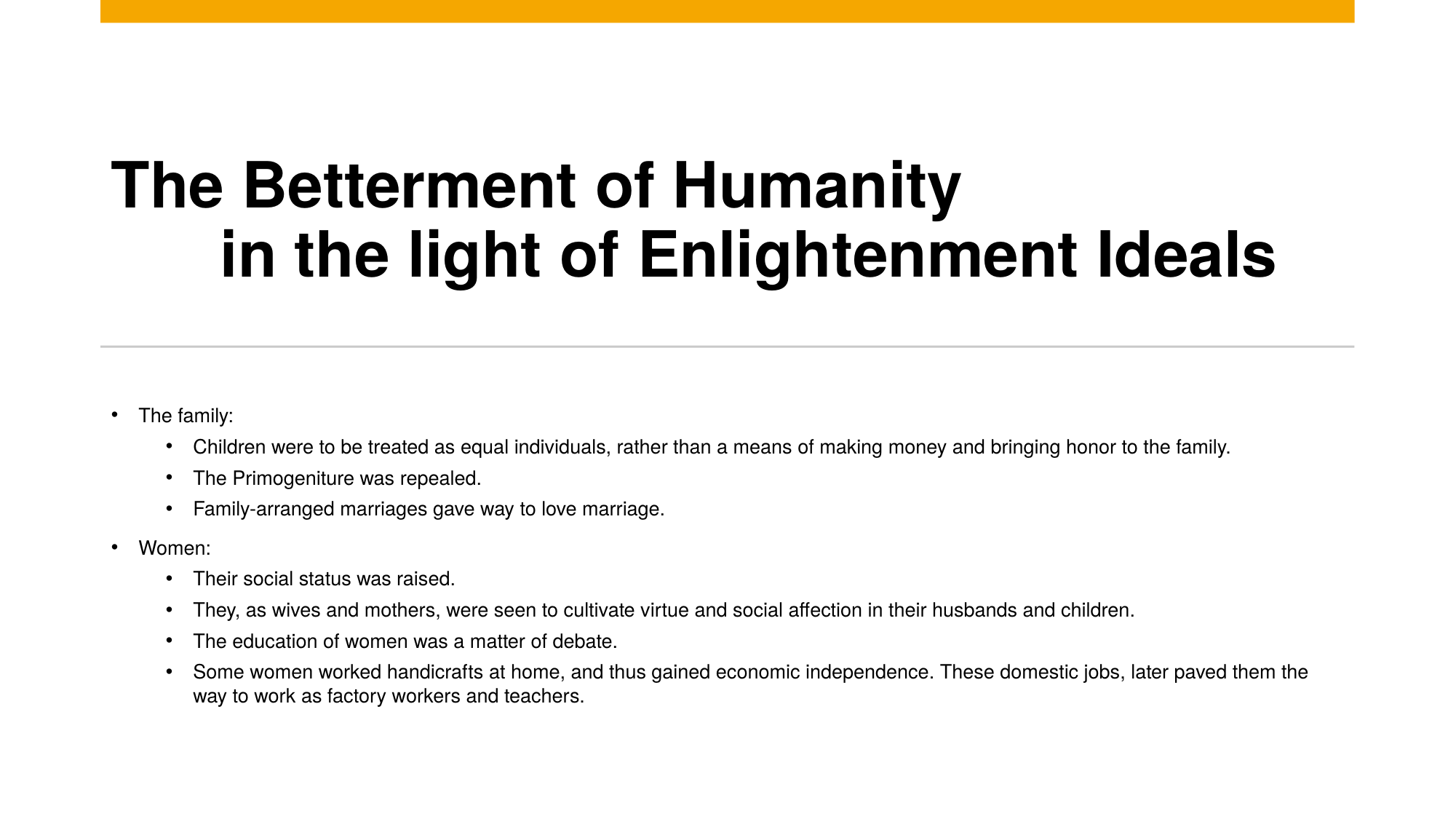

# The Betterment of Humanity in the light of Enlightenment Ideals

The family:
Children were to be treated as equal individuals, rather than a means of making money and bringing honor to the family.
The Primogeniture was repealed.
Family-arranged marriages gave way to love marriage.
Women:
Their social status was raised.
They, as wives and mothers, were seen to cultivate virtue and social affection in their husbands and children.
The education of women was a matter of debate.
Some women worked handicrafts at home, and thus gained economic independence. These domestic jobs, later paved them the way to work as factory workers and teachers.